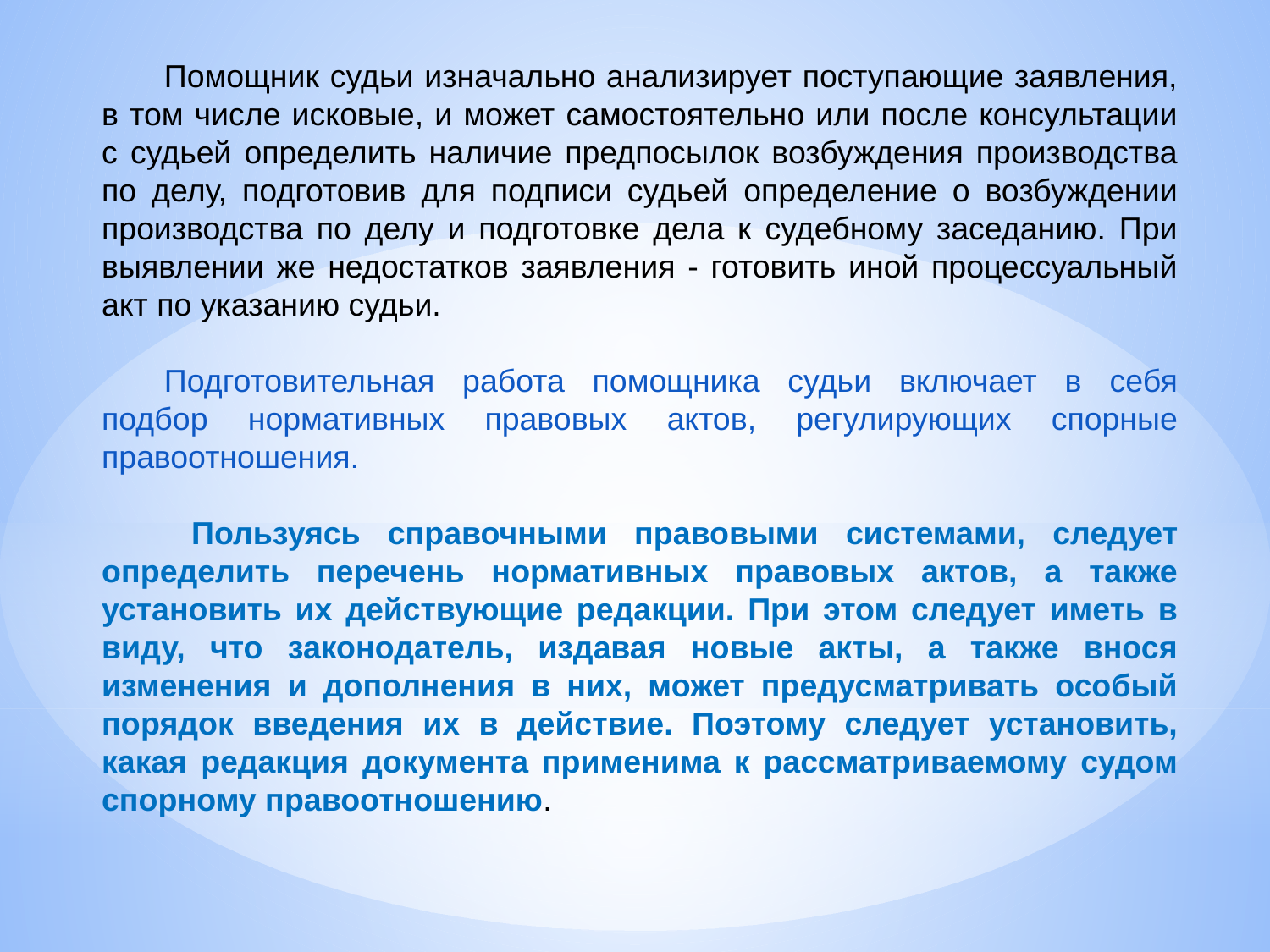

Помощник судьи изначально анализирует поступающие заявления, в том числе исковые, и может самостоятельно или после консультации с судьей определить наличие предпосылок возбуждения производства по делу, подготовив для подписи судьей определение о возбуждении производства по делу и подготовке дела к судебному заседанию. При выявлении же недостатков заявления - готовить иной процессуальный акт по указанию судьи.

Подготовительная работа помощника судьи включает в себя подбор нормативных правовых актов, регулирующих спорные правоотношения.

 Пользуясь справочными правовыми системами, следует определить перечень нормативных правовых актов, а также установить их действующие редакции. При этом следует иметь в виду, что законодатель, издавая новые акты, а также внося изменения и дополнения в них, может предусматривать особый порядок введения их в действие. Поэтому следует установить, какая редакция документа применима к рассматриваемому судом спорному правоотношению.